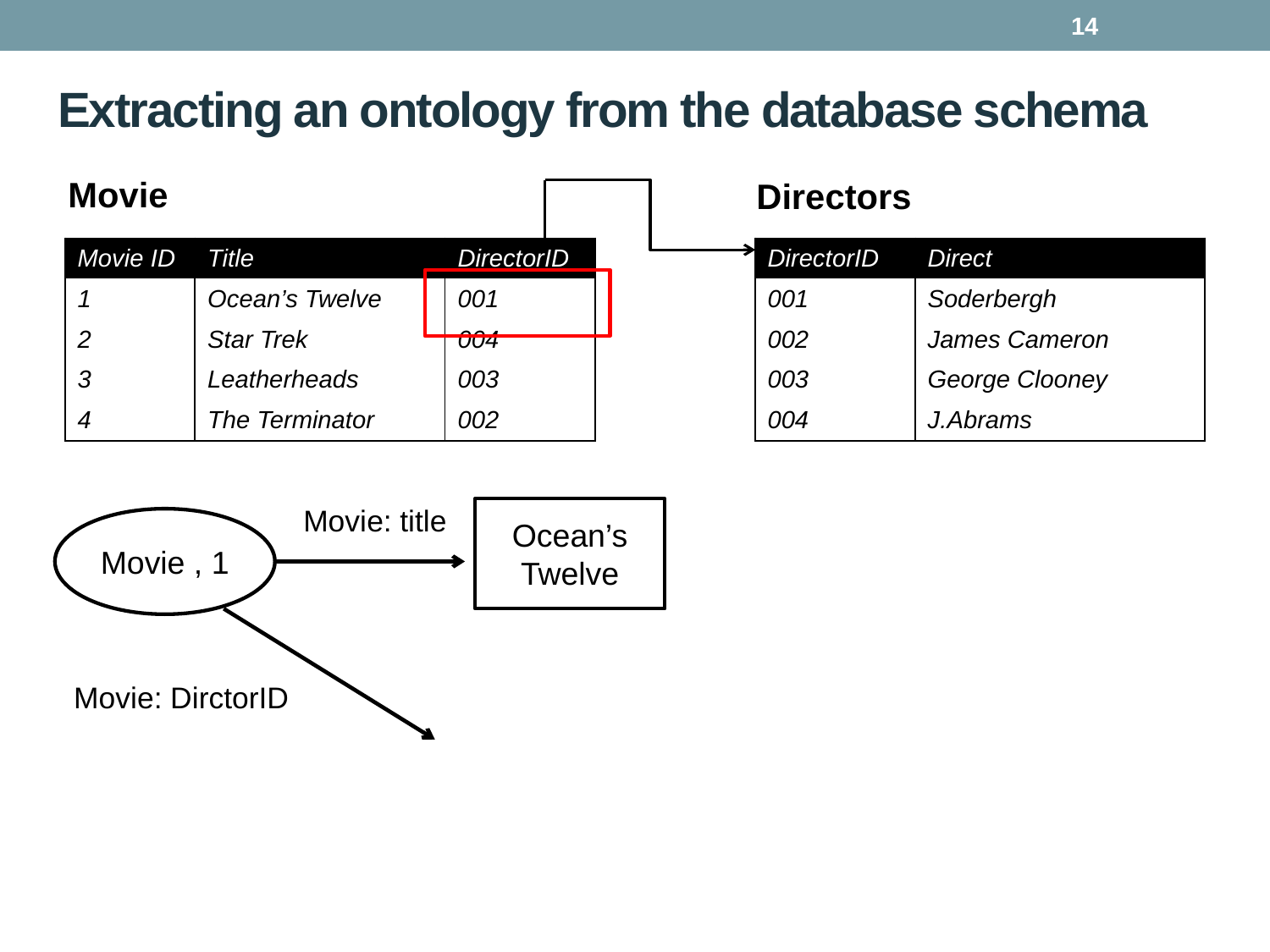

14
# Extracting an ontology from the database schema
Movie
Directors
| Movie ID | Title | DirectorID |
| --- | --- | --- |
| 1 | Ocean’s Twelve | 001 |
| 2 | Star Trek | 004 |
| 3 | Leatherheads | 003 |
| 4 | The Terminator | 002 |
| DirectorID | Direct |
| --- | --- |
| 001 | Soderbergh |
| 002 | James Cameron |
| 003 | George Clooney |
| 004 | J.Abrams |

Movie: title
Ocean’s Twelve
Movie , 1
Movie: DirctorID